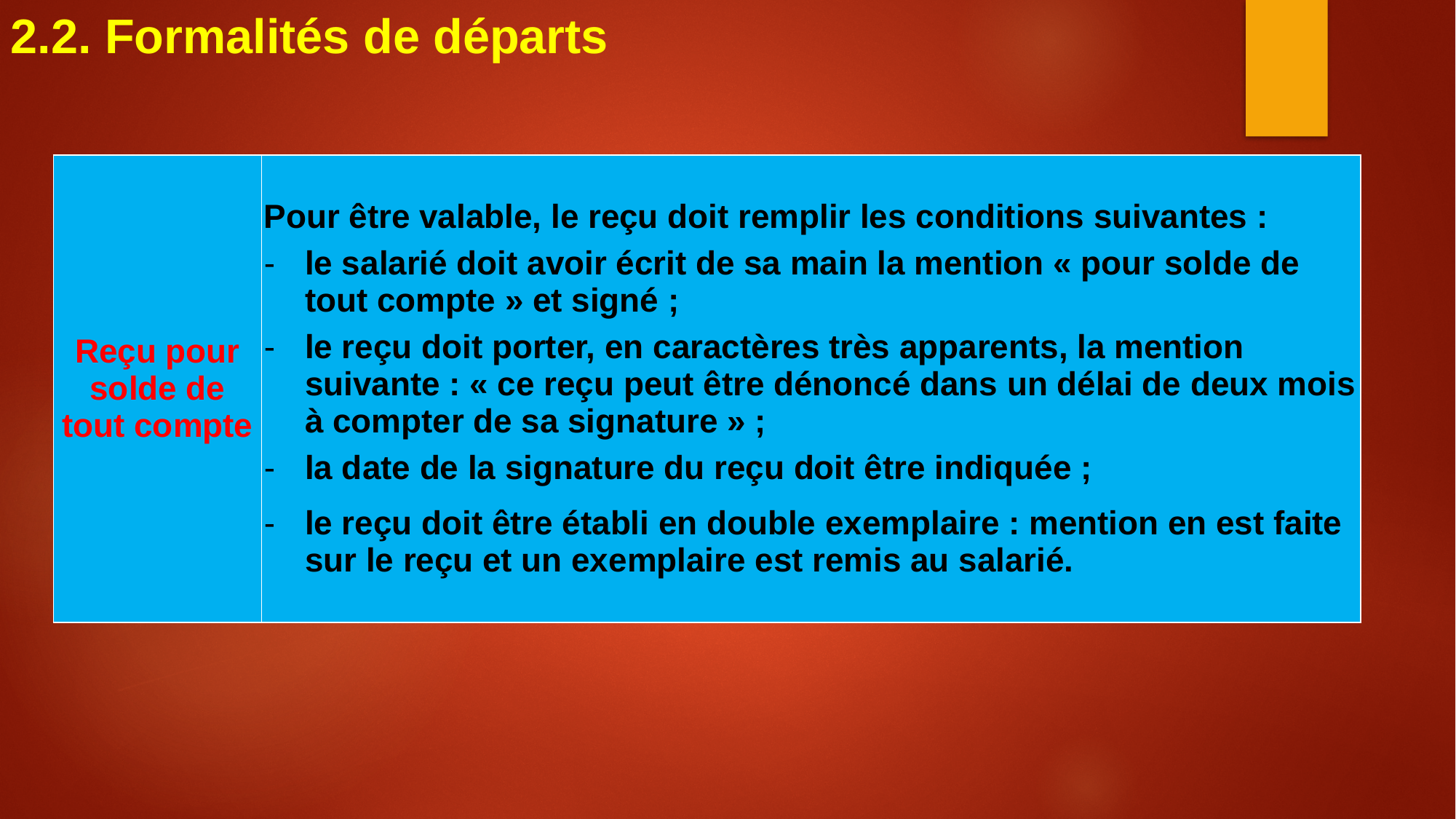

2.2. Formalités de départs
| Reçu pour solde de tout compte | Pour être valable, le reçu doit remplir les conditions suivantes : le salarié doit avoir écrit de sa main la mention « pour solde de tout compte » et signé ; le reçu doit porter, en caractères très apparents, la mention suivante : « ce reçu peut être dénoncé dans un délai de deux mois à compter de sa signature » ; la date de la signature du reçu doit être indiquée ; le reçu doit être établi en double exemplaire : mention en est faite sur le reçu et un exemplaire est remis au salarié. |
| --- | --- |